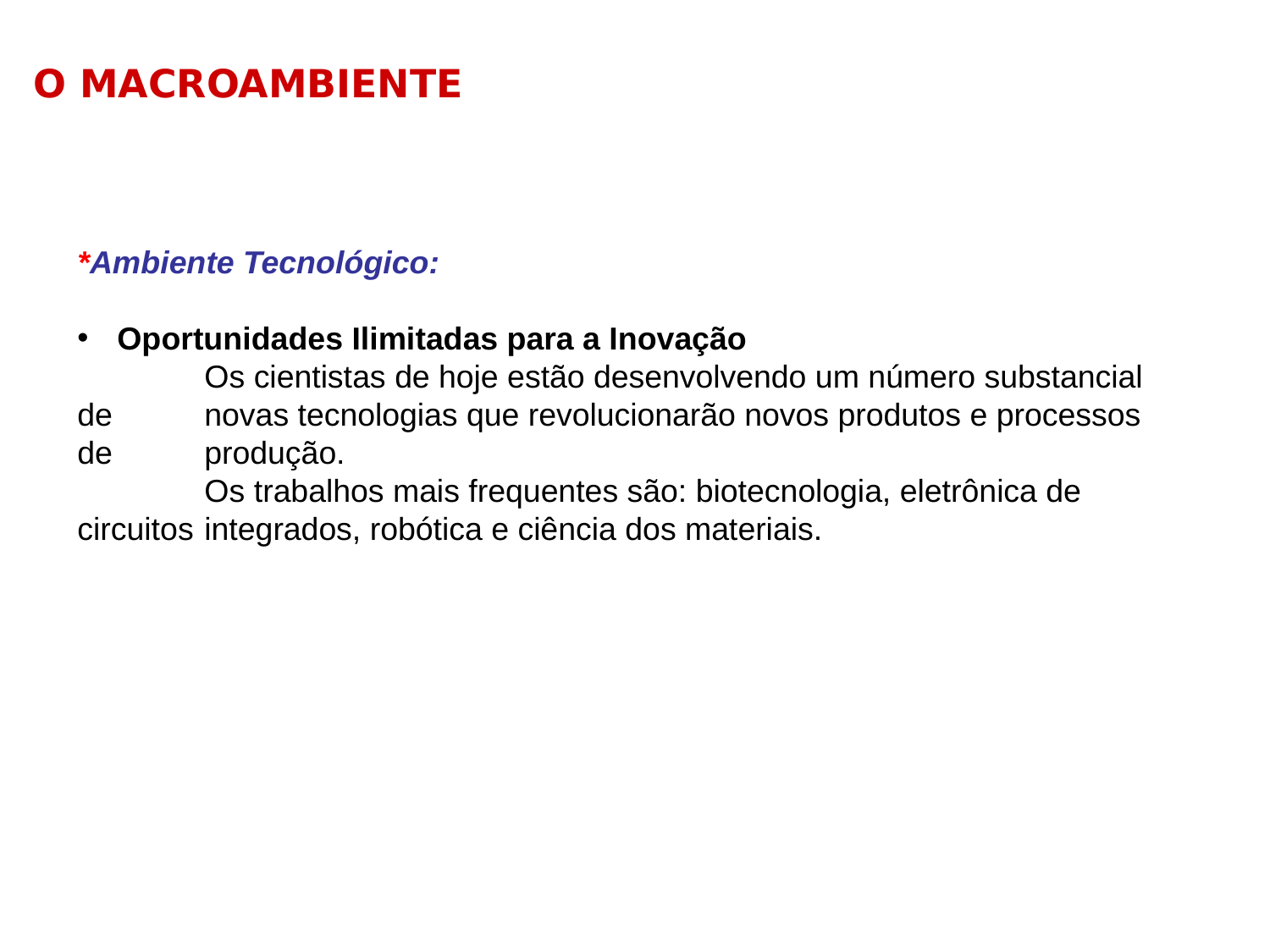

O MACROAMBIENTE
*Ambiente Tecnológico:

Oportunidades Ilimitadas para a Inovação
	Os cientistas de hoje estão desenvolvendo um número substancial de 	novas tecnologias que revolucionarão novos produtos e processos de 	produção.
	Os trabalhos mais frequentes são: biotecnologia, eletrônica de circuitos 	integrados, robótica e ciência dos materiais.